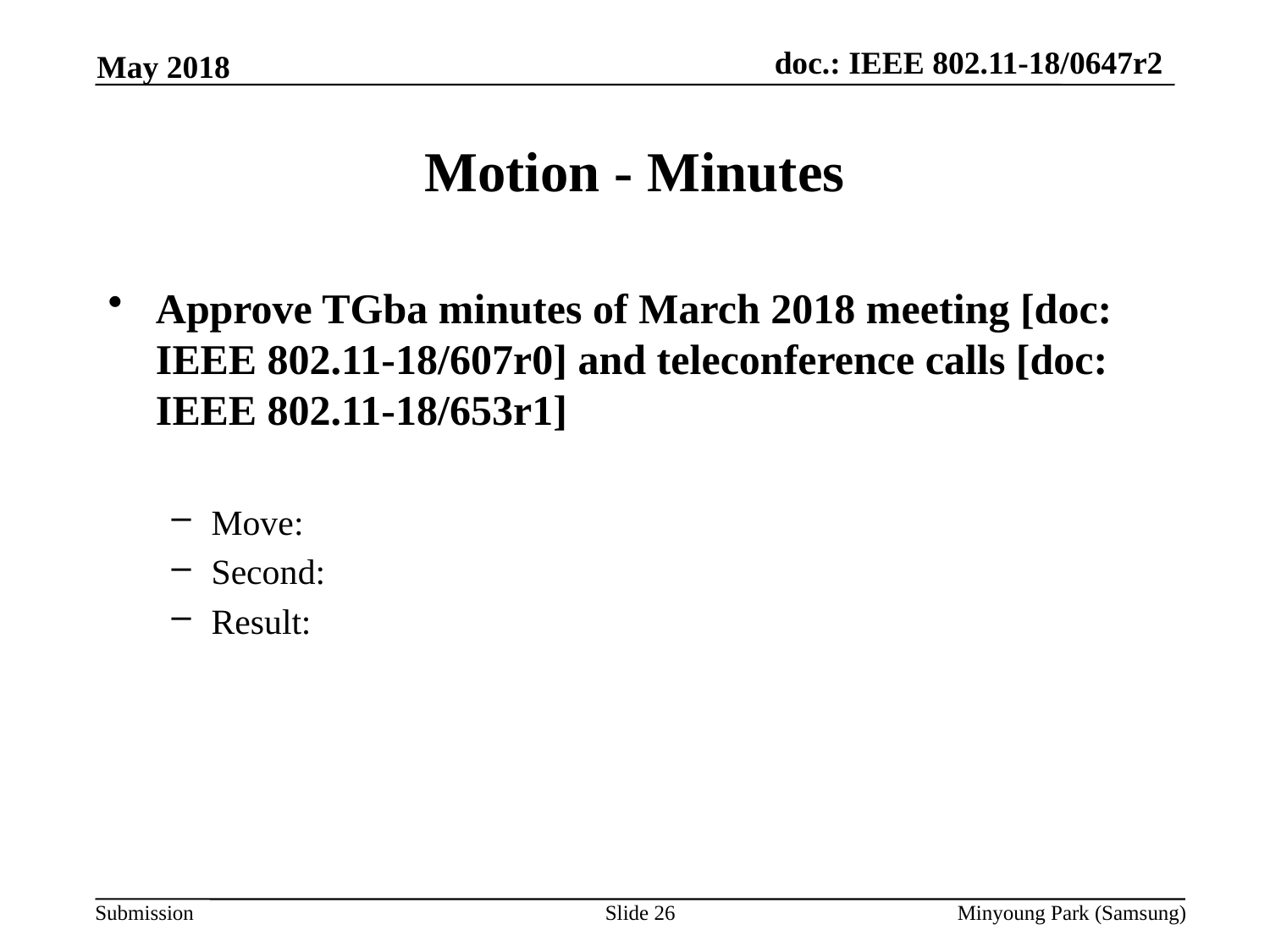

May 2018
# Motion - Minutes
Approve TGba minutes of March 2018 meeting [doc: IEEE 802.11-18/607r0] and teleconference calls [doc: IEEE 802.11-18/653r1]

Move:
Second:
Result:
Slide 26
Minyoung Park (Samsung)